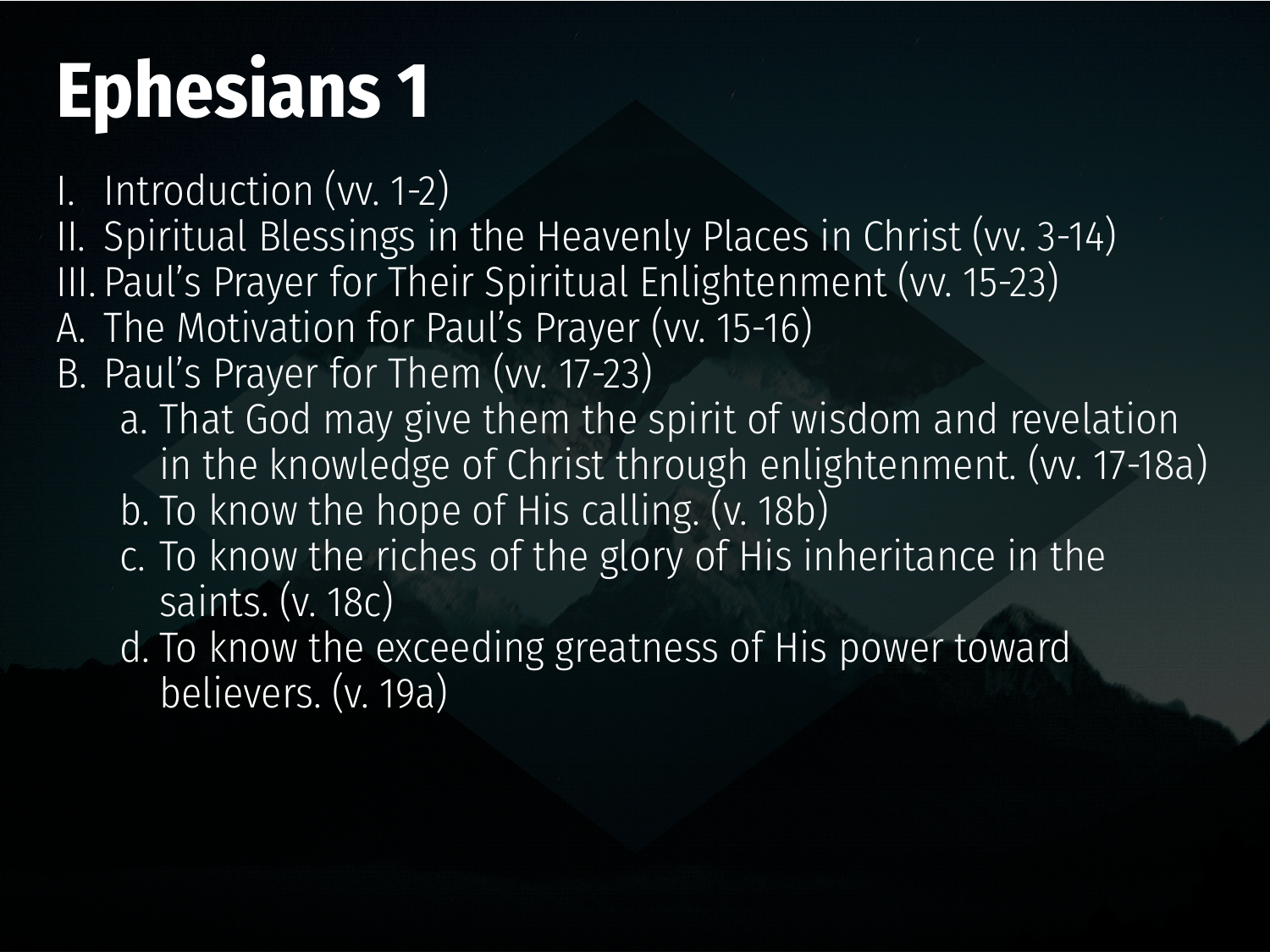

# Ephesians 1
Introduction (vv. 1-2)
Spiritual Blessings in the Heavenly Places in Christ (vv. 3-14)
Paul’s Prayer for Their Spiritual Enlightenment (vv. 15-23)
The Motivation for Paul’s Prayer (vv. 15-16)
Paul’s Prayer for Them (vv. 17-23)
That God may give them the spirit of wisdom and revelation in the knowledge of Christ through enlightenment. (vv. 17-18a)
To know the hope of His calling. (v. 18b)
To know the riches of the glory of His inheritance in the saints. (v. 18c)
To know the exceeding greatness of His power toward believers. (v. 19a)